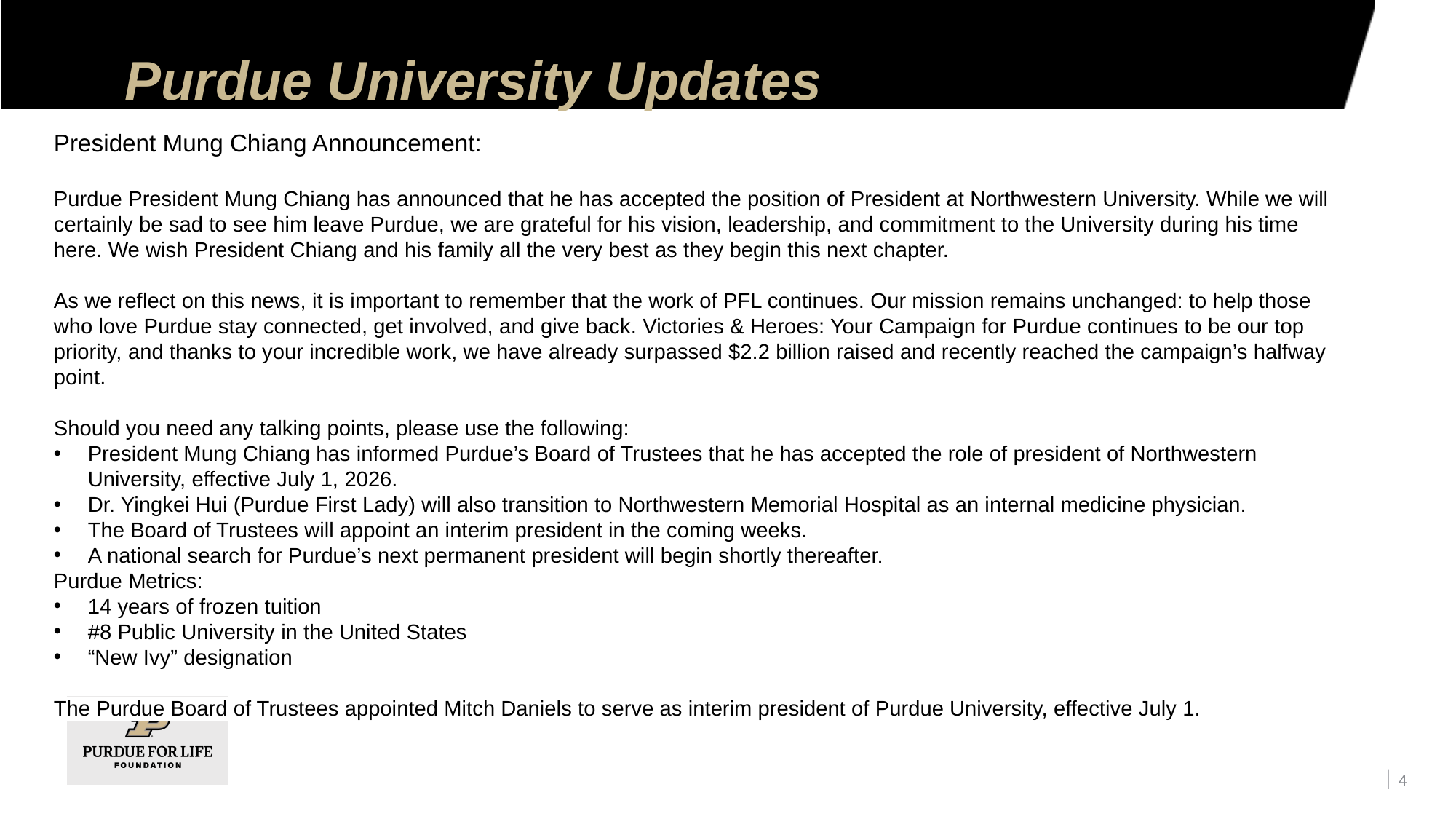

# Purdue University Updates
President Mung Chiang Announcement:

Purdue President Mung Chiang has announced that he has accepted the position of President at Northwestern University. While we will certainly be sad to see him leave Purdue, we are grateful for his vision, leadership, and commitment to the University during his time here. We wish President Chiang and his family all the very best as they begin this next chapter.

As we reflect on this news, it is important to remember that the work of PFL continues. Our mission remains unchanged: to help those who love Purdue stay connected, get involved, and give back. Victories & Heroes: Your Campaign for Purdue continues to be our top priority, and thanks to your incredible work, we have already surpassed $2.2 billion raised and recently reached the campaign’s halfway point.

Should you need any talking points, please use the following:
President Mung Chiang has informed Purdue’s Board of Trustees that he has accepted the role of president of Northwestern University, effective July 1, 2026.
Dr. Yingkei Hui (Purdue First Lady) will also transition to Northwestern Memorial Hospital as an internal medicine physician.
The Board of Trustees will appoint an interim president in the coming weeks.
A national search for Purdue’s next permanent president will begin shortly thereafter.
Purdue Metrics:
14 years of frozen tuition
#8 Public University in the United States
“New Ivy” designation

The Purdue Board of Trustees appointed Mitch Daniels to serve as interim president of Purdue University, effective July 1.